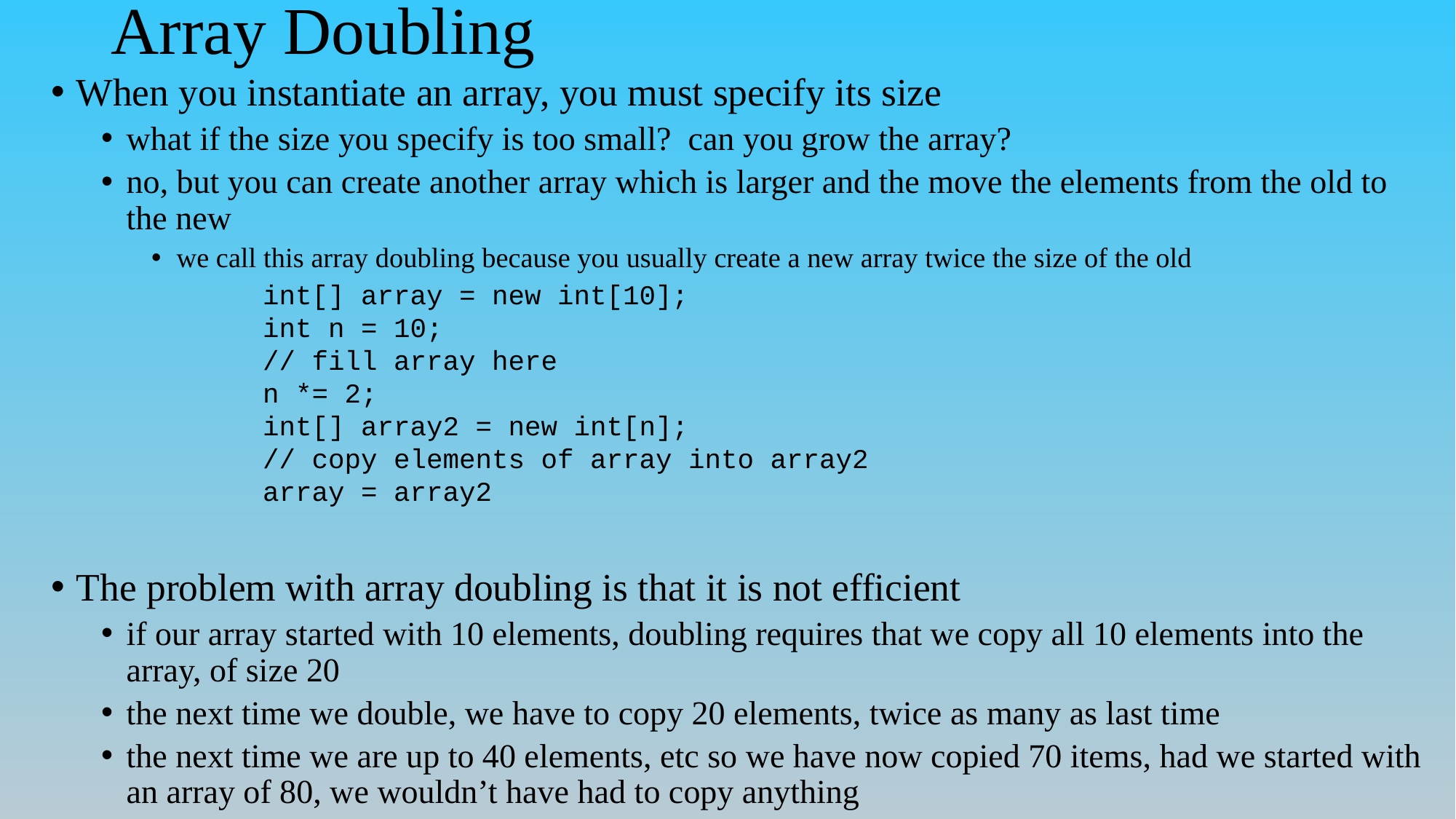

# Array Doubling
When you instantiate an array, you must specify its size
what if the size you specify is too small?  can you grow the array?
no, but you can create another array which is larger and the move the elements from the old to the new
we call this array doubling because you usually create a new array twice the size of the old

The problem with array doubling is that it is not efficient
if our array started with 10 elements, doubling requires that we copy all 10 elements into the array, of size 20
the next time we double, we have to copy 20 elements, twice as many as last time
the next time we are up to 40 elements, etc so we have now copied 70 items, had we started with an array of 80, we wouldn’t have had to copy anything

int[] array = new int[10];
int n = 10;
// fill array here
n *= 2;
int[] array2 = new int[n];
// copy elements of array into array2
array = array2